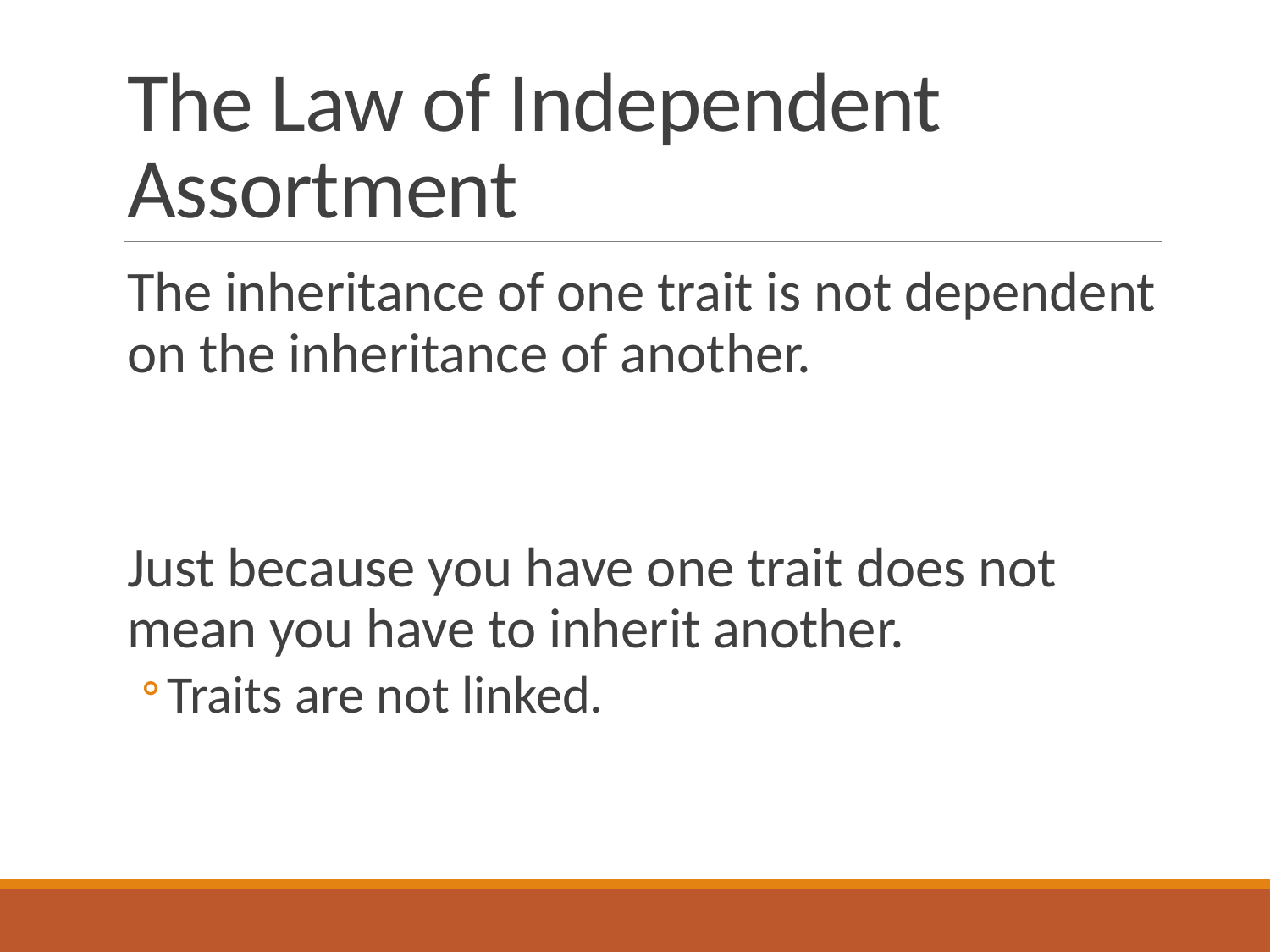

# The Law of Independent Assortment
The inheritance of one trait is not dependent on the inheritance of another.
Just because you have one trait does not mean you have to inherit another.
Traits are not linked.